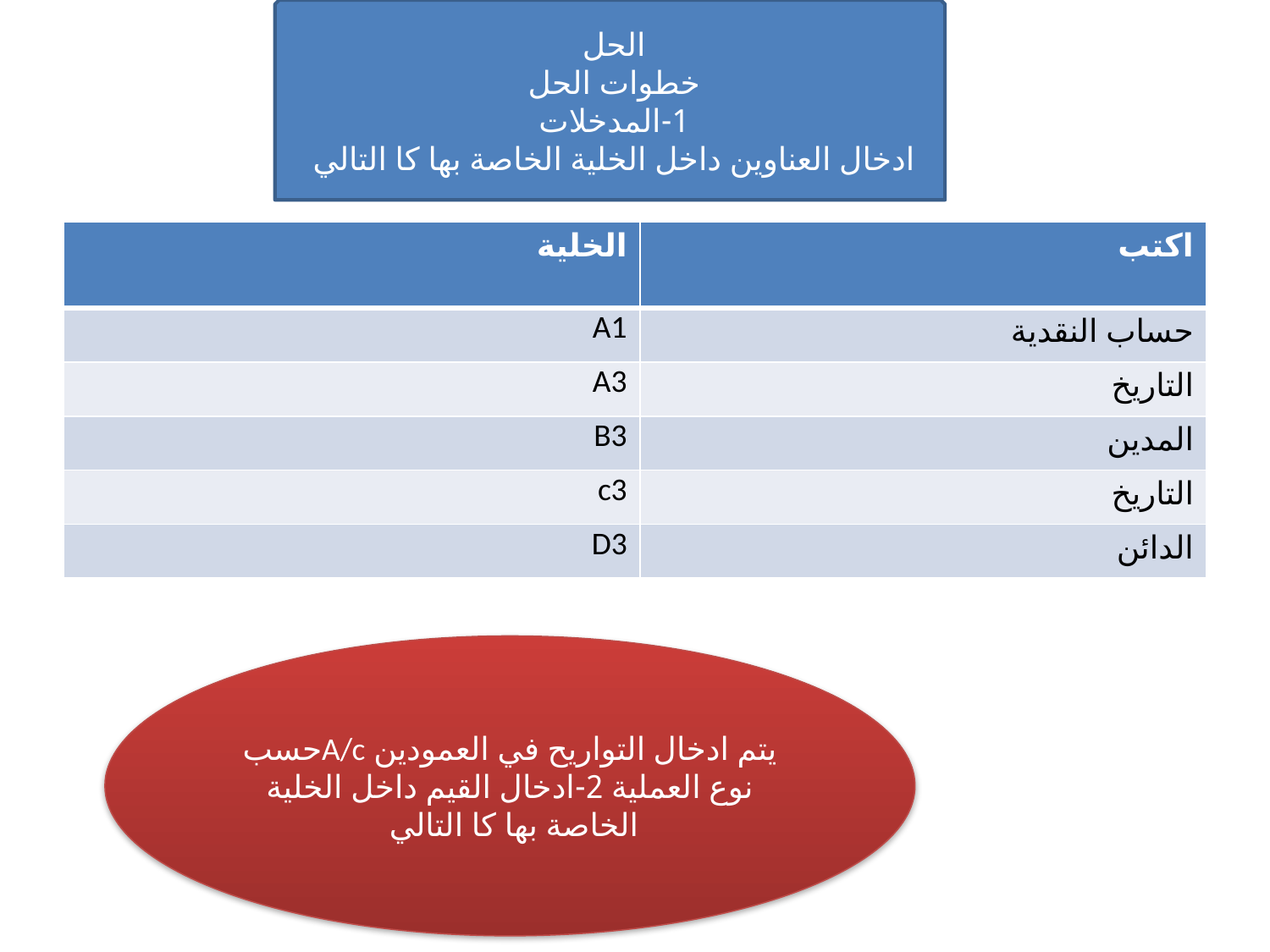

الحل
خطوات الحل
1-المدخلات
ادخال العناوين داخل الخلية الخاصة بها كا التالي
#
| الخلية | اكتب |
| --- | --- |
| A1 | حساب النقدية |
| A3 | التاريخ |
| B3 | المدين |
| c3 | التاريخ |
| D3 | الدائن |
يتم ادخال التواريح في العمودين A/cحسب نوع العملية 2-ادخال القيم داخل الخلية الخاصة بها كا التالي